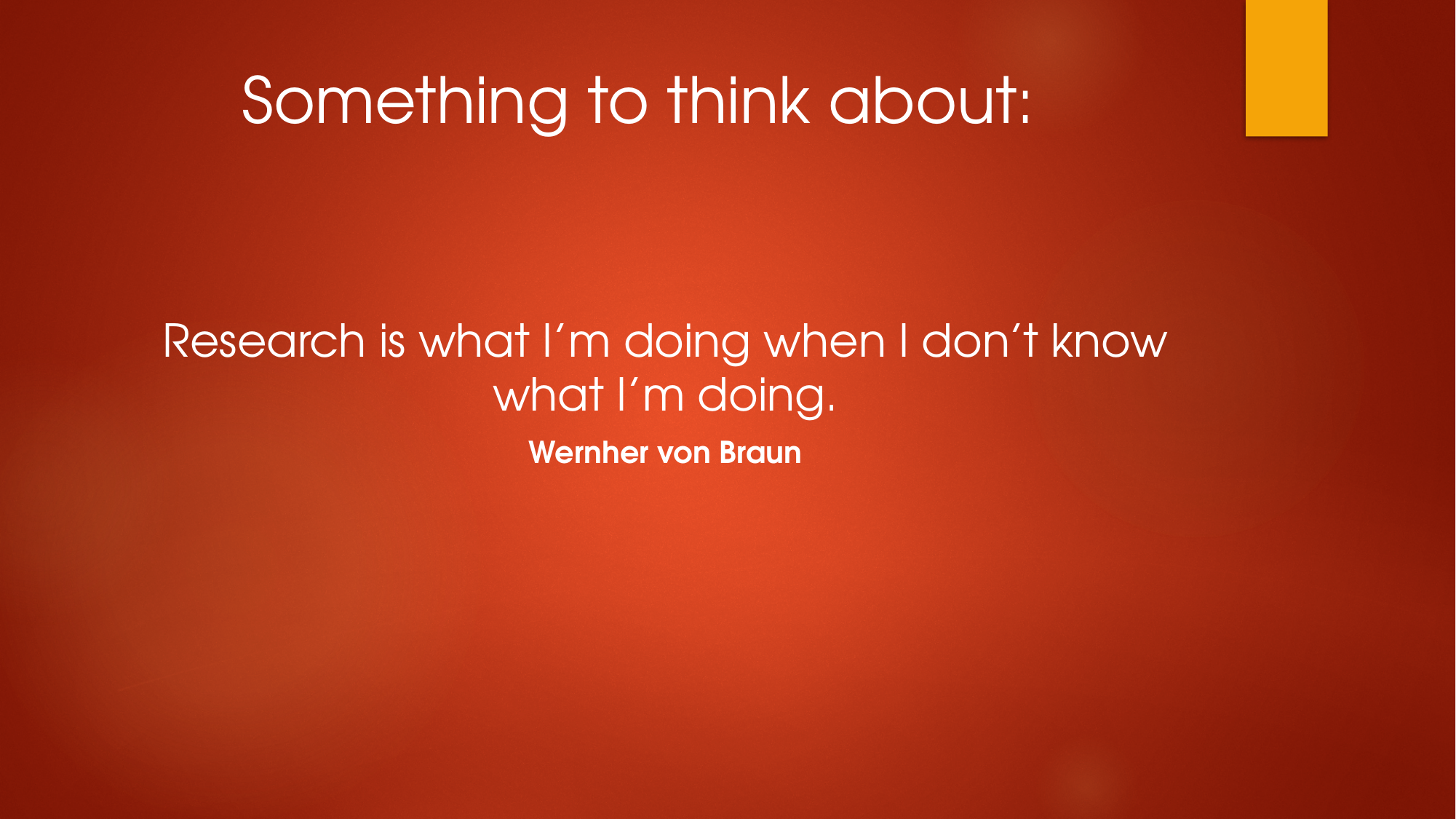

# Something to think about:

Research is what I’m doing when I don’t know what I’m doing.
Wernher von Braun